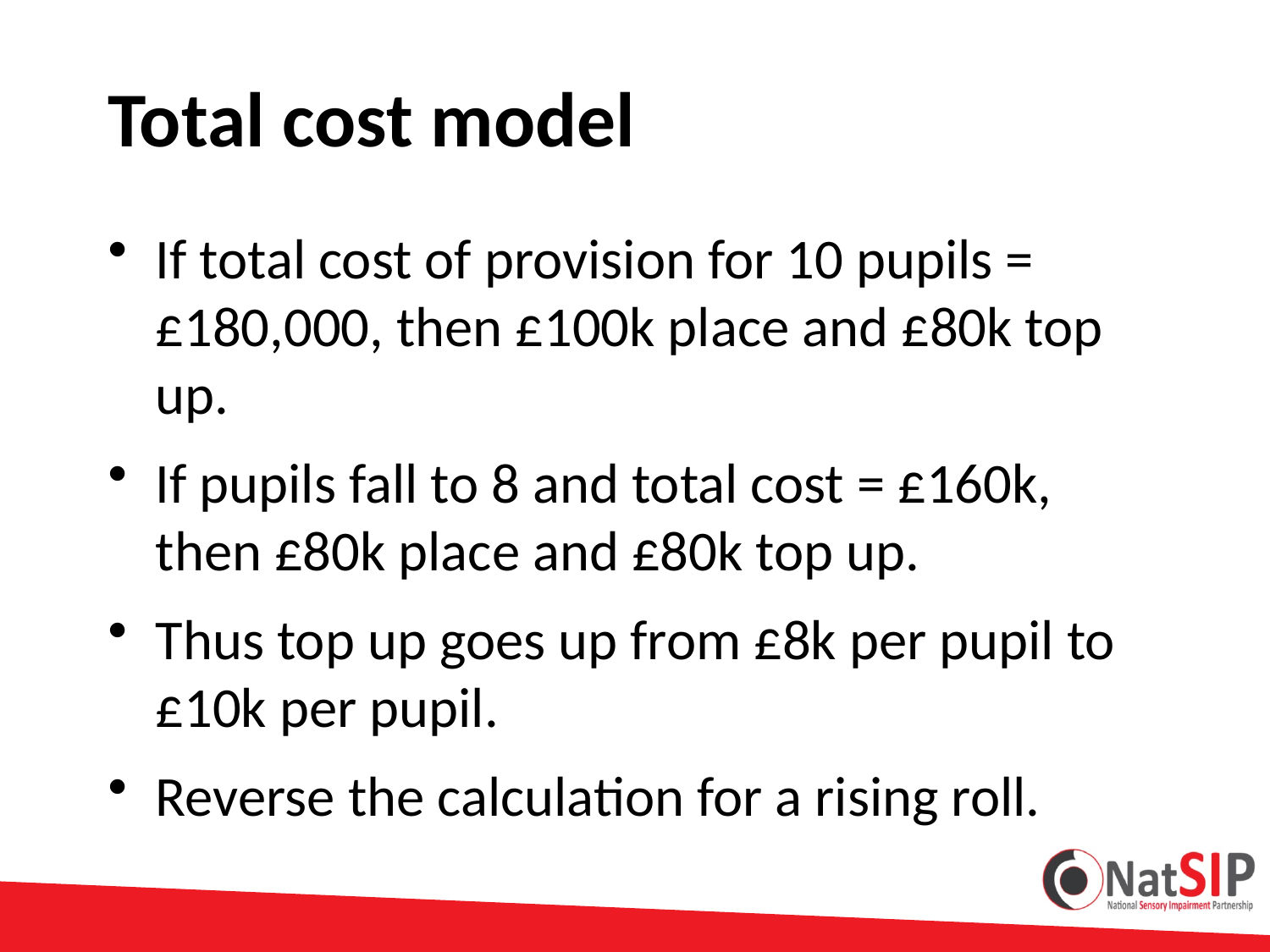

# Total cost model
If total cost of provision for 10 pupils = £180,000, then £100k place and £80k top up.

If pupils fall to 8 and total cost = £160k, then £80k place and £80k top up.

Thus top up goes up from £8k per pupil to £10k per pupil.

Reverse the calculation for a rising roll.